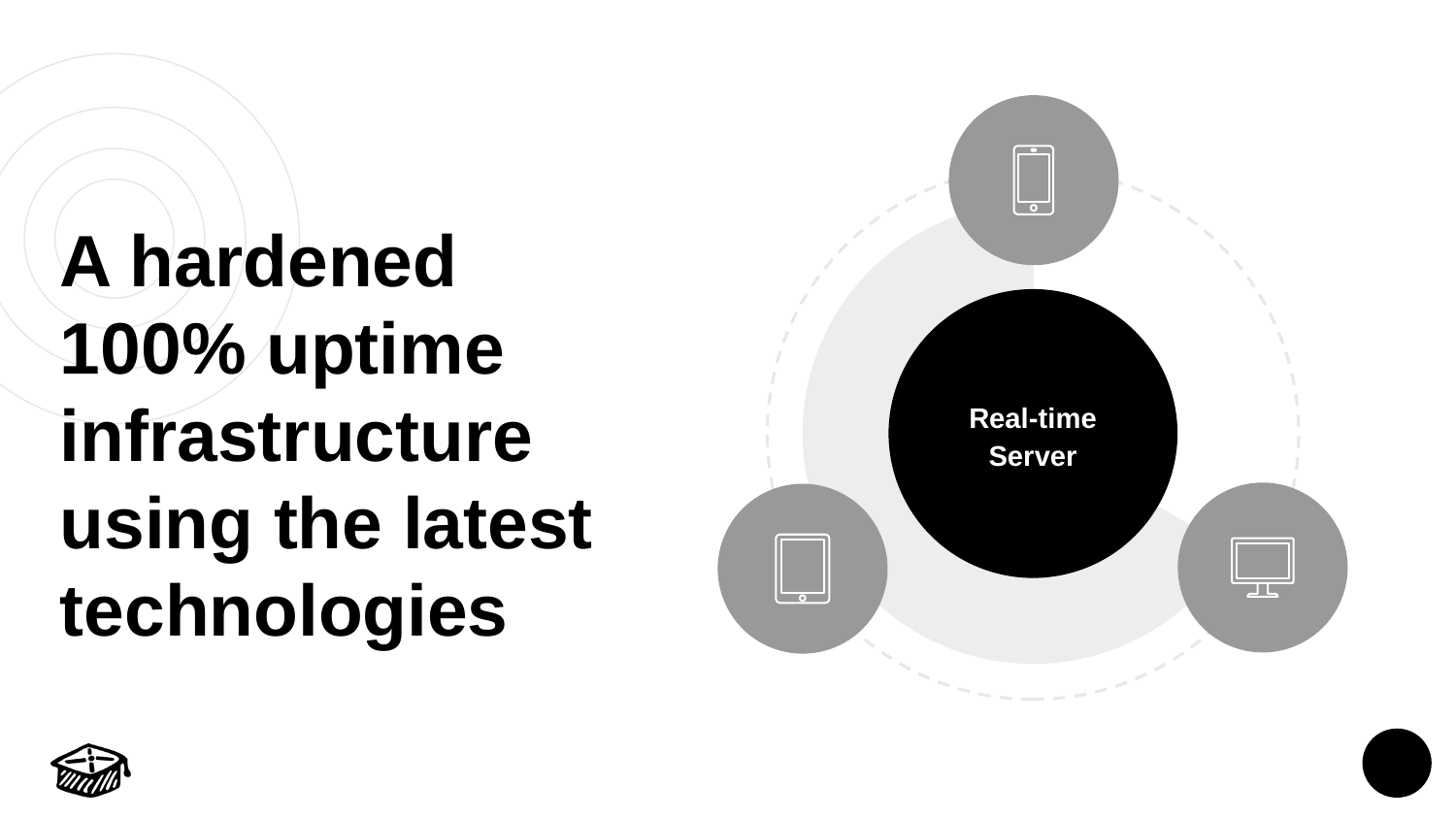

A hardened
100% uptime infrastructure
using the latest technologies

Real-time
Server